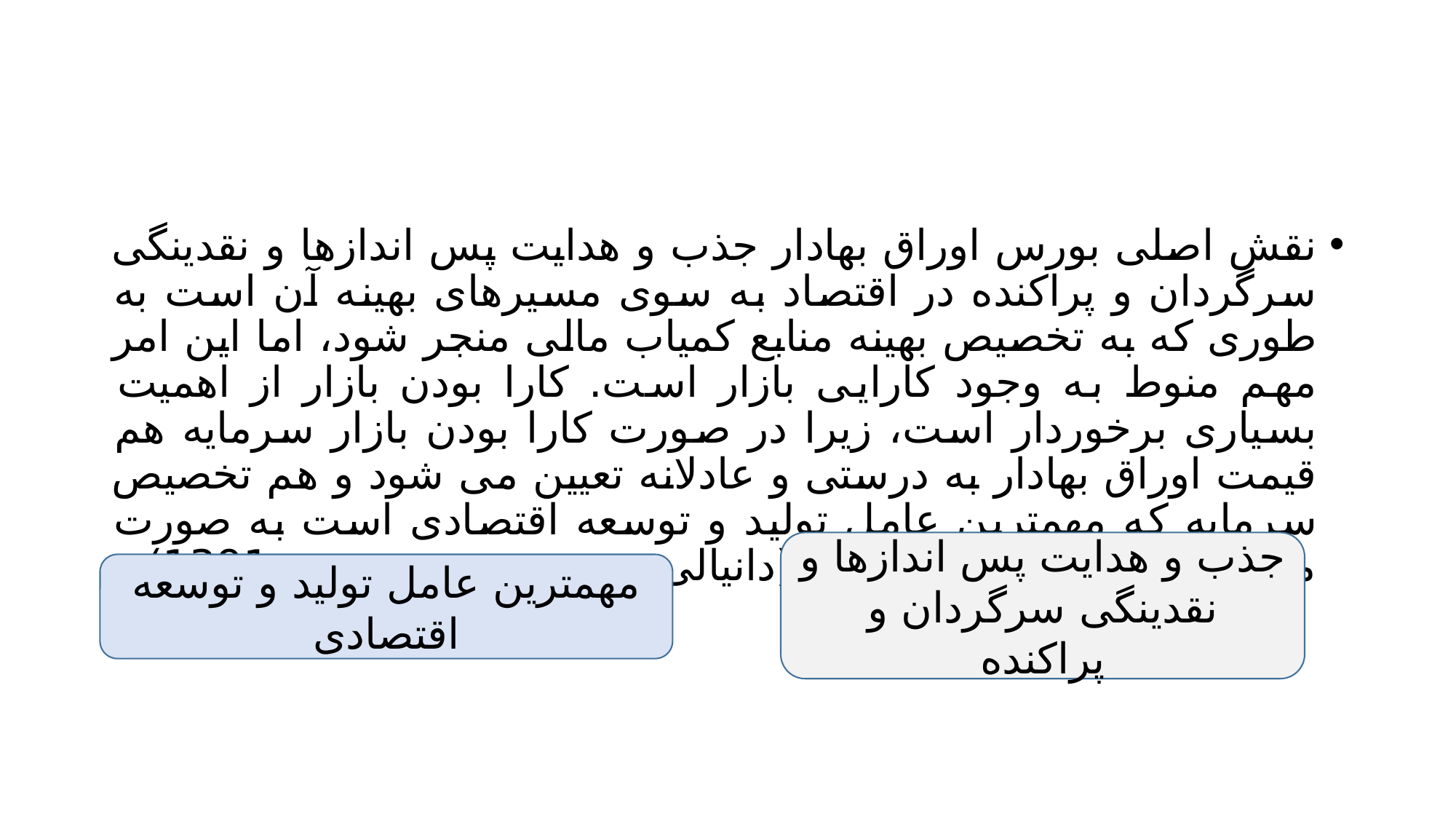

#
نقش اصلی بورس اوراق بهادار جذب و هدایت پس اندازها و نقدینگی سرگردان و پراکنده در اقتصاد به سوی مسیرهای بهینه آن است به طوری که به تخصیص بهینه منابع کمیاب مالی منجر شود، اما این امر مهم منوط به وجود کارایی بازار است. کارا بودن بازار از اهمیت بسیاری برخوردار است، زیرا در صورت کارا بودن بازار سرمایه هم قیمت اوراق بهادار به درستی و عادلانه تعیین می شود و هم تخصیص سرمایه که مهمترین عامل تولید و توسعه اقتصادی است به صورت مطلوب و بهینه انجام می گیرد(دانیالی ده حوض و منصوری، 1391)

جذب و هدایت پس اندازها و نقدینگی سرگردان و پراکنده
مهمترین عامل تولید و توسعه اقتصادی